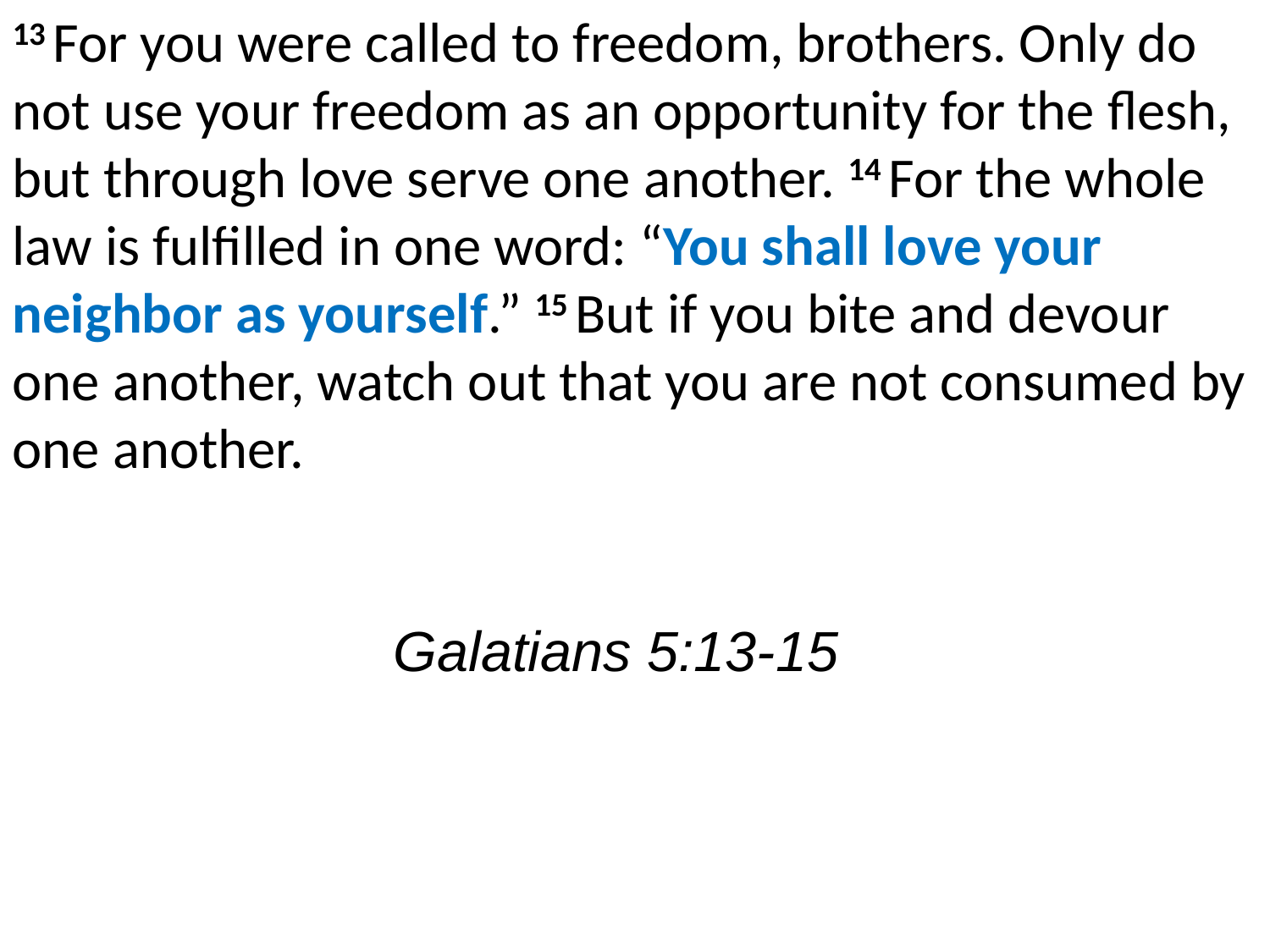

13 For you were called to freedom, brothers. Only do not use your freedom as an opportunity for the flesh, but through love serve one another. 14 For the whole law is fulfilled in one word: “You shall love your neighbor as yourself.” 15 But if you bite and devour one another, watch out that you are not consumed by one another. 																												Galatians 5:13-15